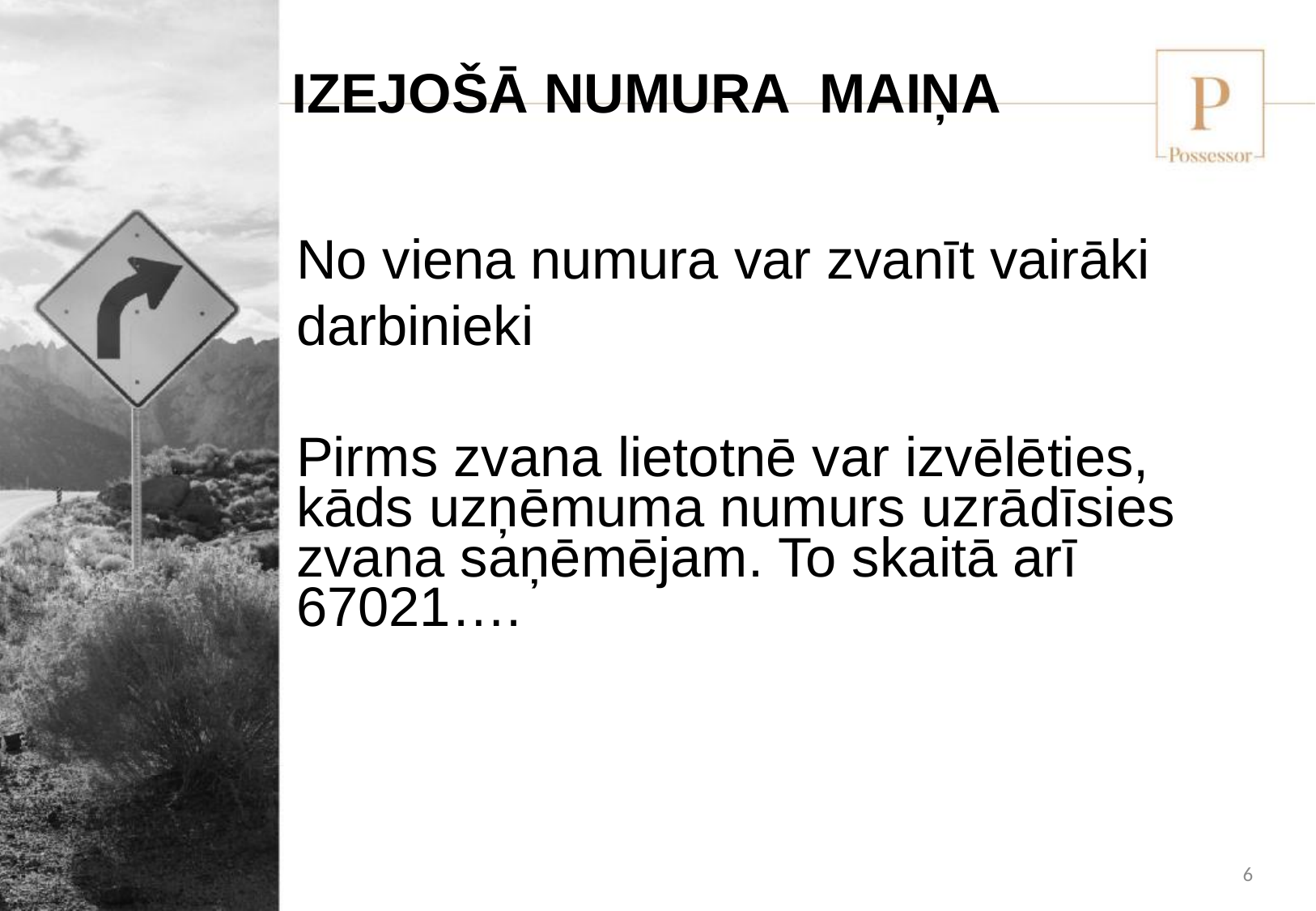

IZEJOŠĀ NUMURA  MAIŅA
No viena numura var zvanīt vairāki darbinieki
Pirms zvana lietotnē var izvēlēties, kāds uzņēmuma numurs uzrādīsies zvana saņēmējam. To skaitā arī 67021….
6